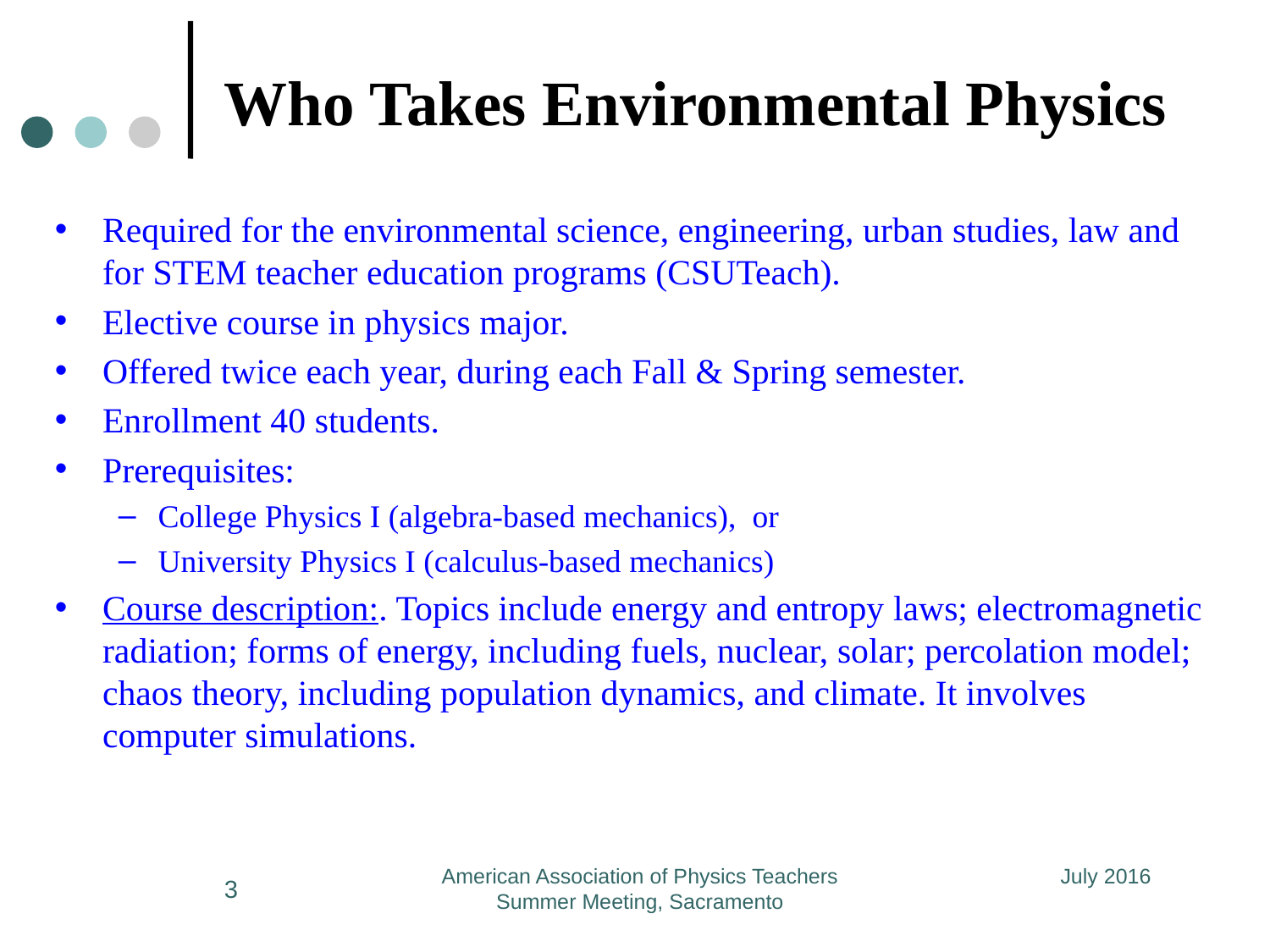

# Who Takes Environmental Physics
Required for the environmental science, engineering, urban studies, law and for STEM teacher education programs (CSUTeach).
Elective course in physics major.
Offered twice each year, during each Fall & Spring semester.
Enrollment 40 students.
Prerequisites:
College Physics I (algebra-based mechanics),  or
University Physics I (calculus-based mechanics)
Course description:. Topics include energy and entropy laws; electromagnetic radiation; forms of energy, including fuels, nuclear, solar; percolation model; chaos theory, including population dynamics, and climate. It involves computer simulations.

American Association of Physics Teachers Summer Meeting, Sacramento
July 2016
3